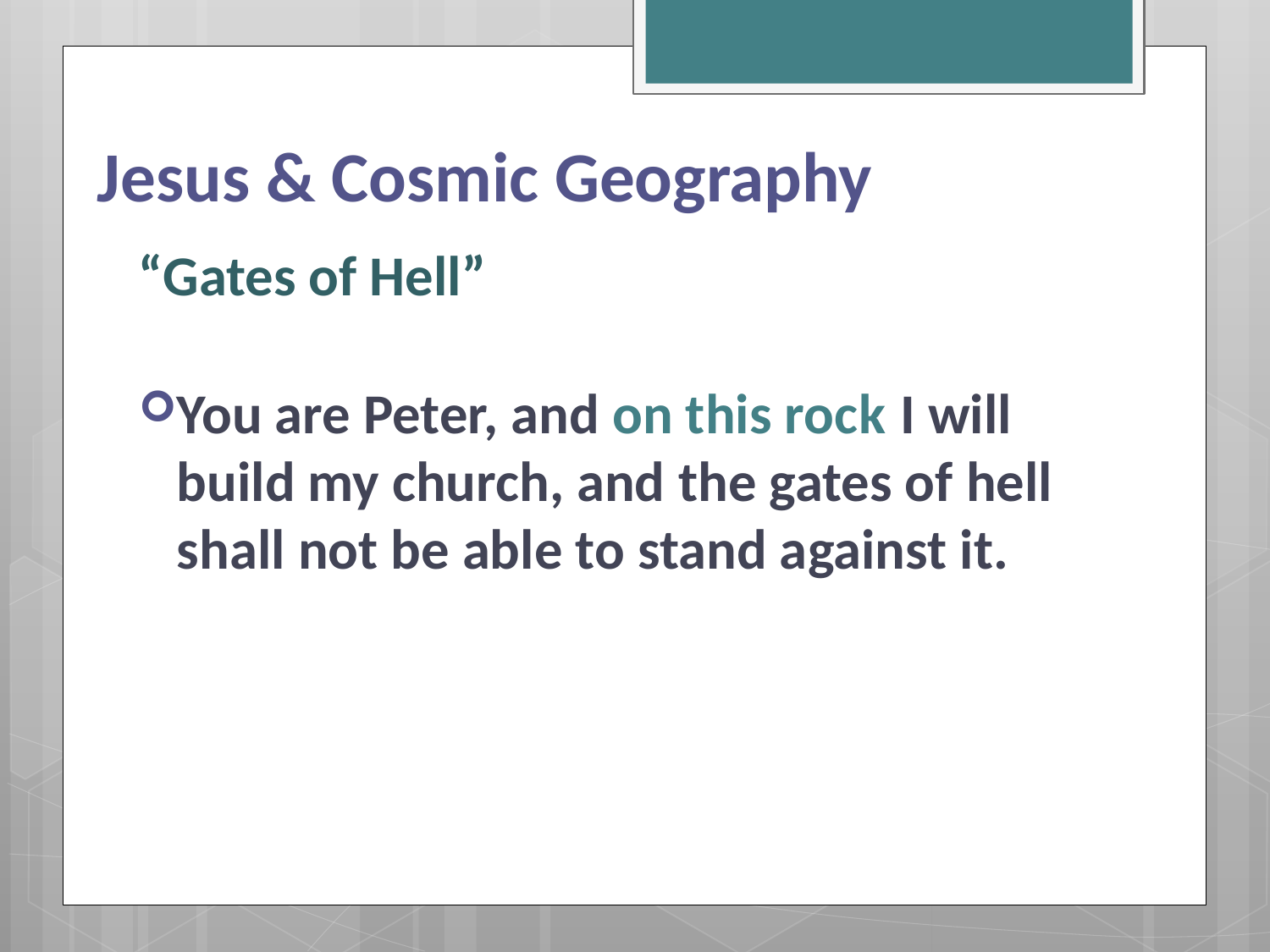

# Jesus & Cosmic Geography
“Gates of Hell”

You are Peter, and ﻿on this rock﻿ I will build my church, and ﻿the gates of ﻿hell﻿ shall not be able to stand against it.